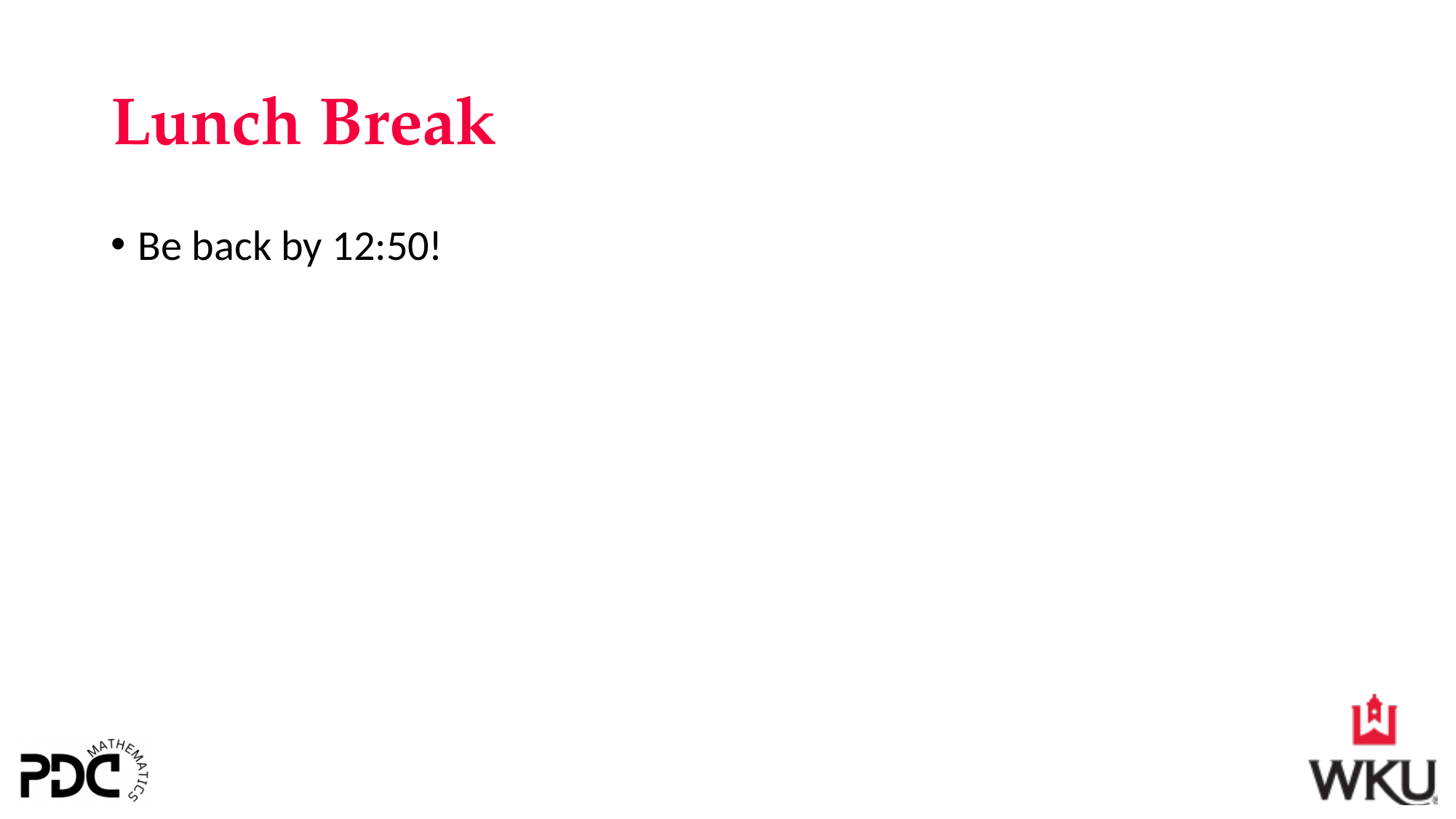

# Lunch Break
Be back by 12:50!